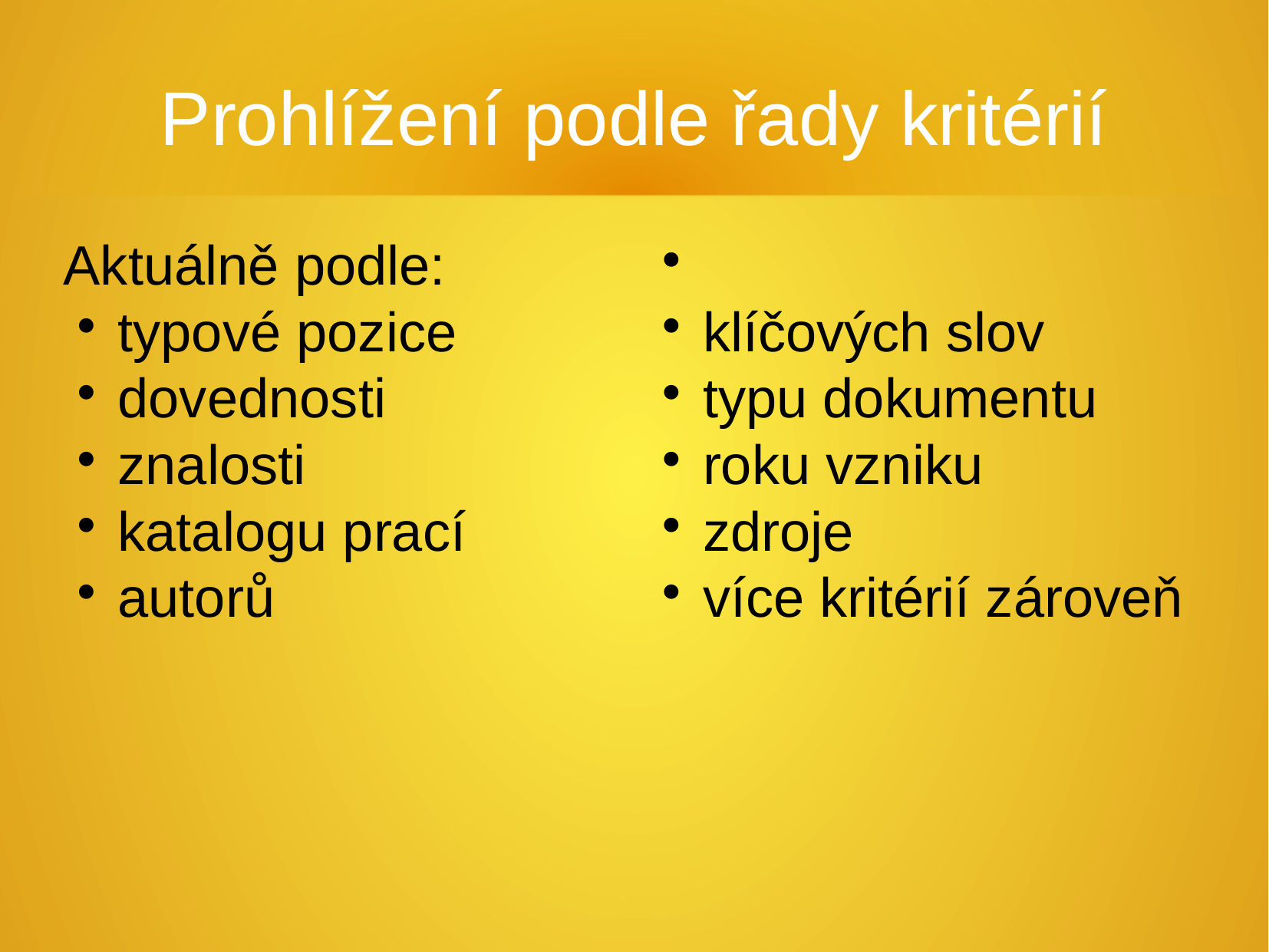

Prohlížení podle řady kritérií
Aktuálně podle:
typové pozice
dovednosti
znalosti
katalogu prací
autorů

klíčových slov
typu dokumentu
roku vzniku
zdroje
více kritérií zároveň